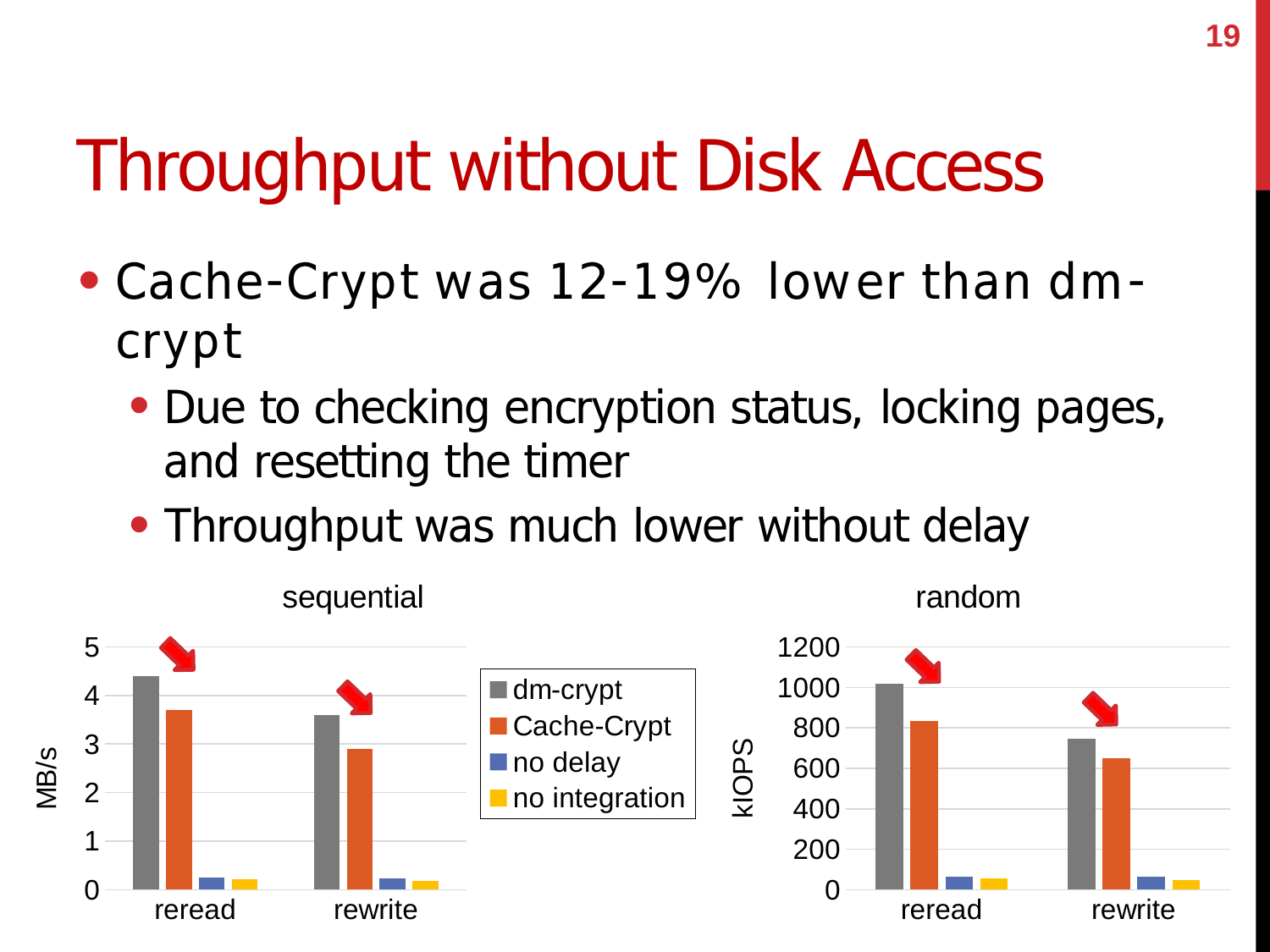

19
# Throughput without Disk Access
Cache-Crypt was 12-19% lower than dm-crypt
Due to checking encryption status, locking pages, and resetting the timer
Throughput was much lower without delay

### Chart: sequential

| Category | dm-crypt | Cache-Crypt | no delay | no integration |
|---|---|---|---|---|
| reread | 4.4 | 3.7 | 0.25 | 0.22 |
| rewrite | 3.6 | 2.9 | 0.24 | 0.18 |

### Chart: random

| Category | dm-crypt | Cache-Crypt | no delay | no integration |
|---|---|---|---|---|
| reread | 1019.0 | 833.0 | 62.3 | 54.2 |
| rewrite | 745.0 | 652.0 | 62.4 | 45.6 |